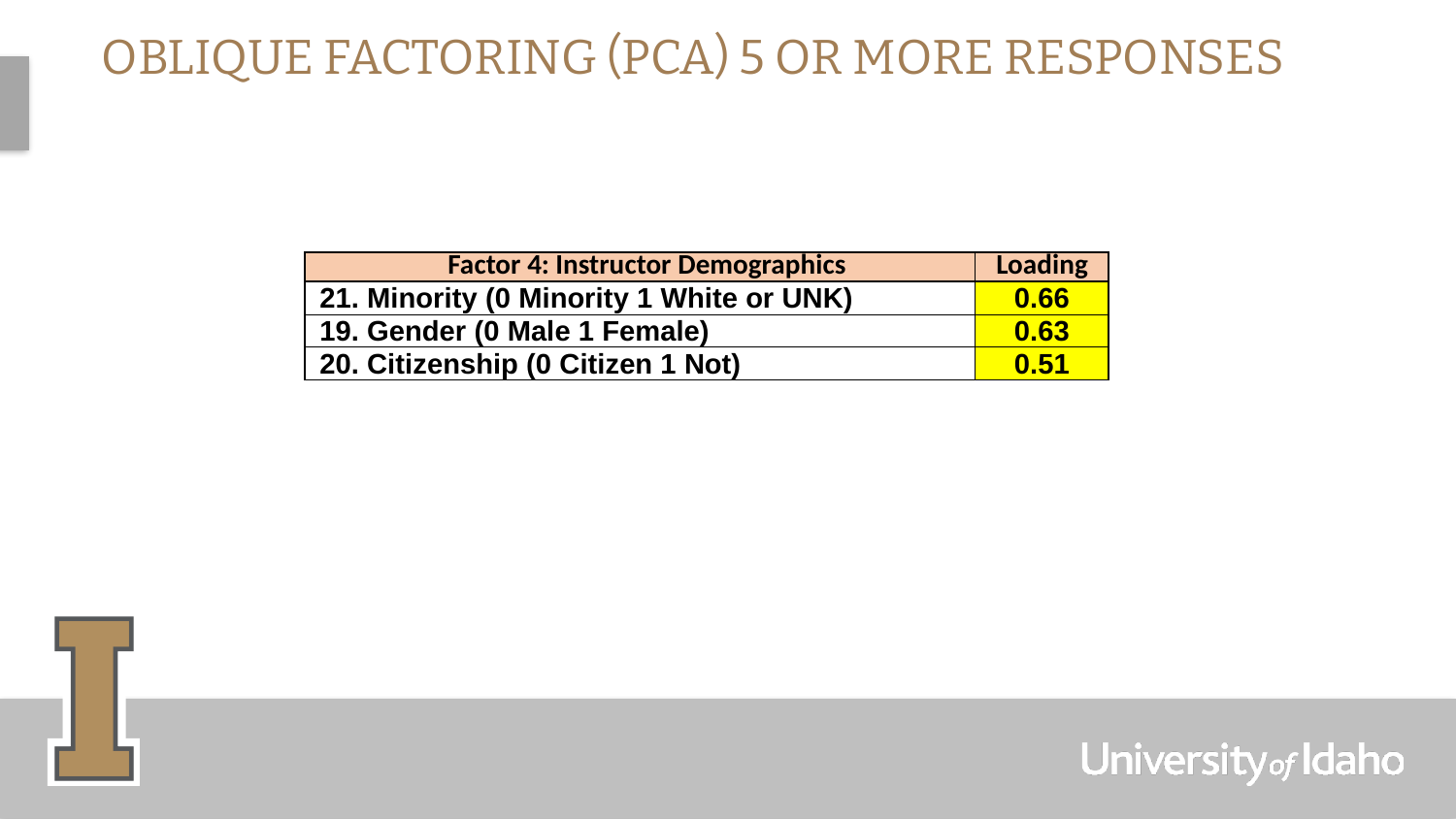

# Oblique Factoring (PCA) 5 or more Responses
| Factor 4: Instructor Demographics | Loading |
| --- | --- |
| 21. Minority (0 Minority 1 White or UNK) | 0.66 |
| 19. Gender (0 Male 1 Female) | 0.63 |
| 20. Citizenship (0 Citizen 1 Not) | 0.51 |